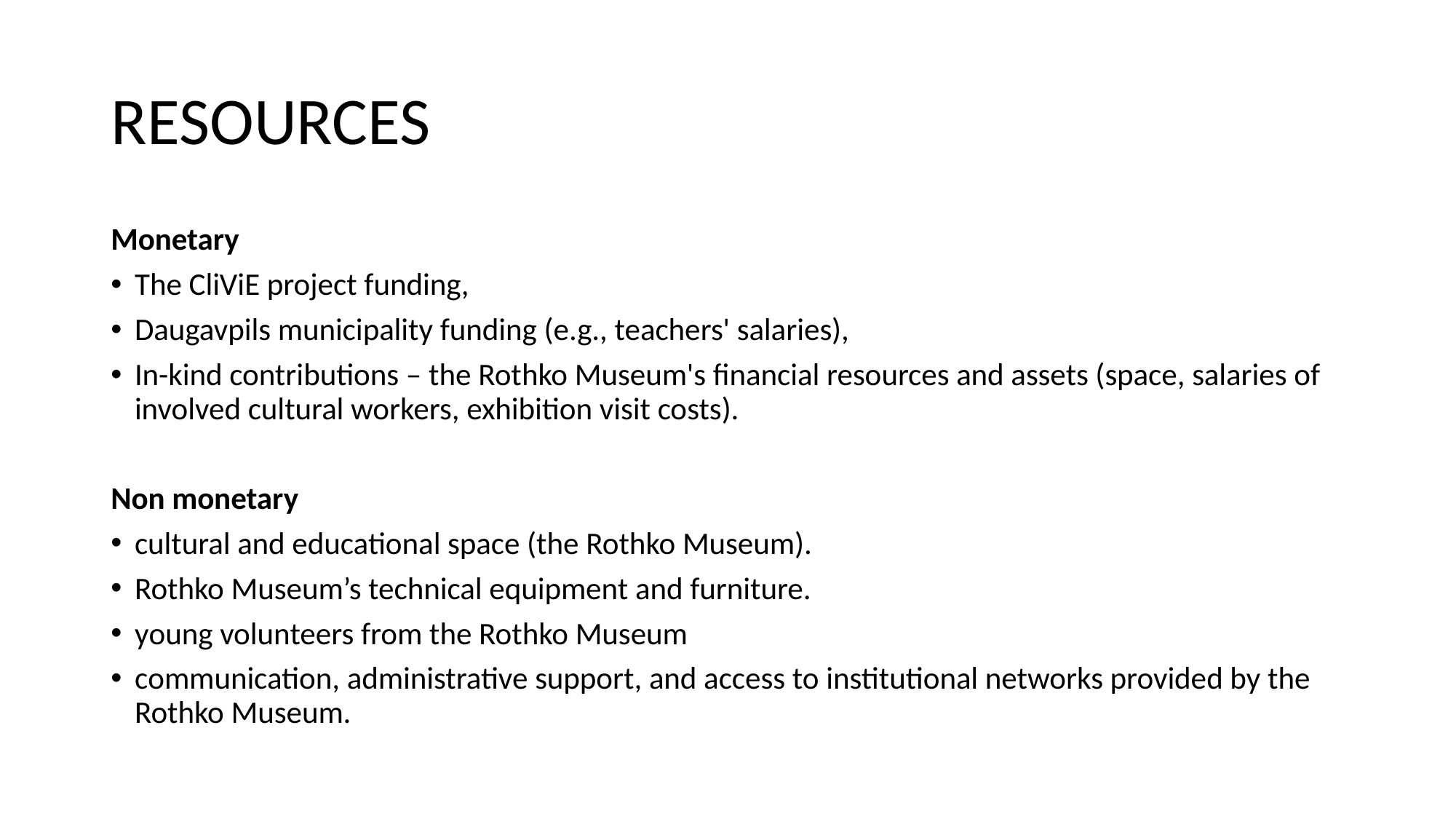

# RESOURCES
Monetary
The CliViE project funding,
Daugavpils municipality funding (e.g., teachers' salaries),
In-kind contributions – the Rothko Museum's financial resources and assets (space, salaries of involved cultural workers, exhibition visit costs).

Non monetary
cultural and educational space (the Rothko Museum).
Rothko Museum’s technical equipment and furniture.
young volunteers from the Rothko Museum
communication, administrative support, and access to institutional networks provided by the Rothko Museum.